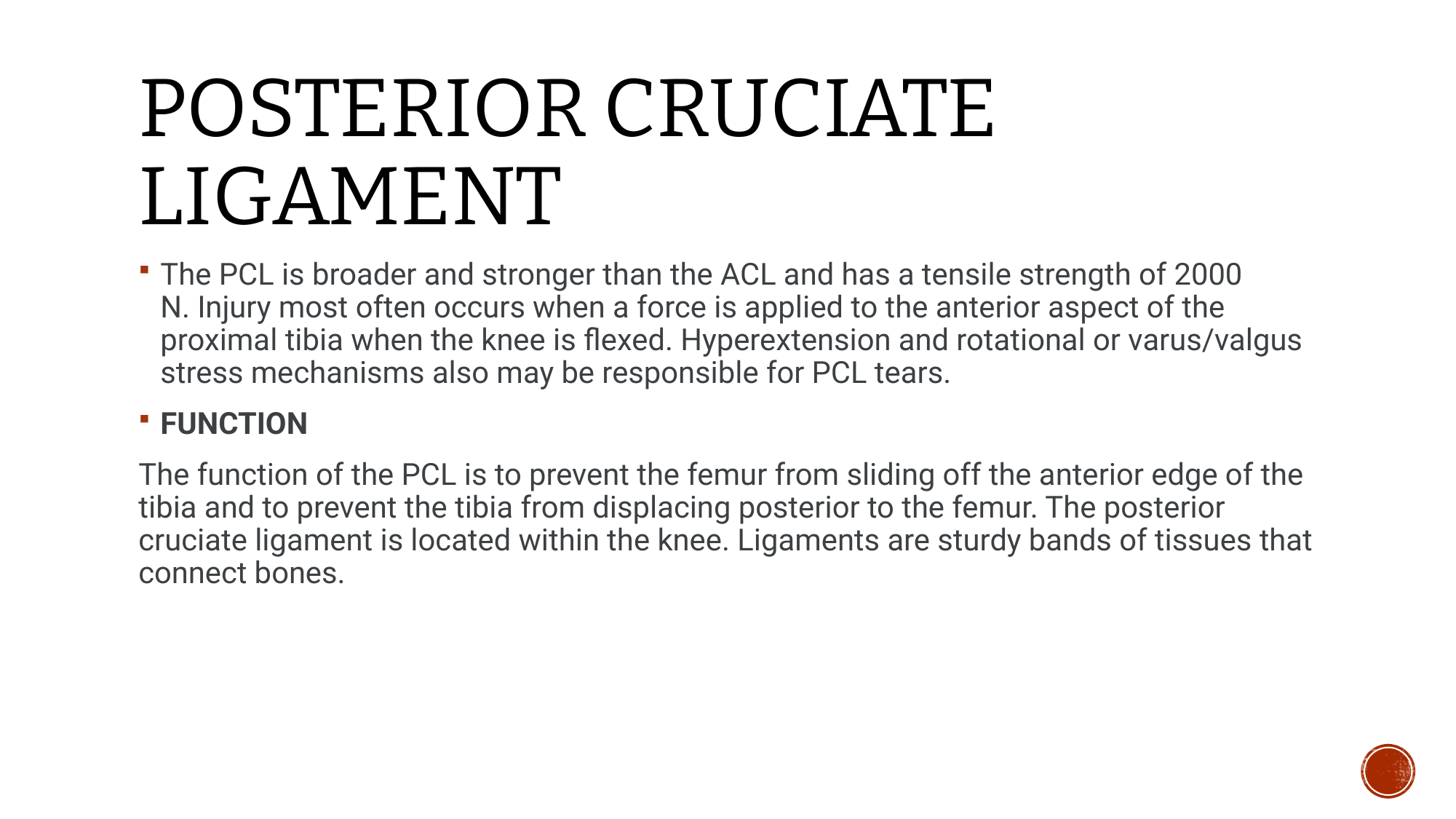

# Posterior cruciate ligament
The PCL is broader and stronger than the ACL and has a tensile strength of 2000 N. Injury most often occurs when a force is applied to the anterior aspect of the proximal tibia when the knee is flexed. Hyperextension and rotational or varus/valgus stress mechanisms also may be responsible for PCL tears.
FUNCTION
The function of the PCL is to prevent the femur from sliding off the anterior edge of the tibia and to prevent the tibia from displacing posterior to the femur. The posterior cruciate ligament is located within the knee. Ligaments are sturdy bands of tissues that connect bones.